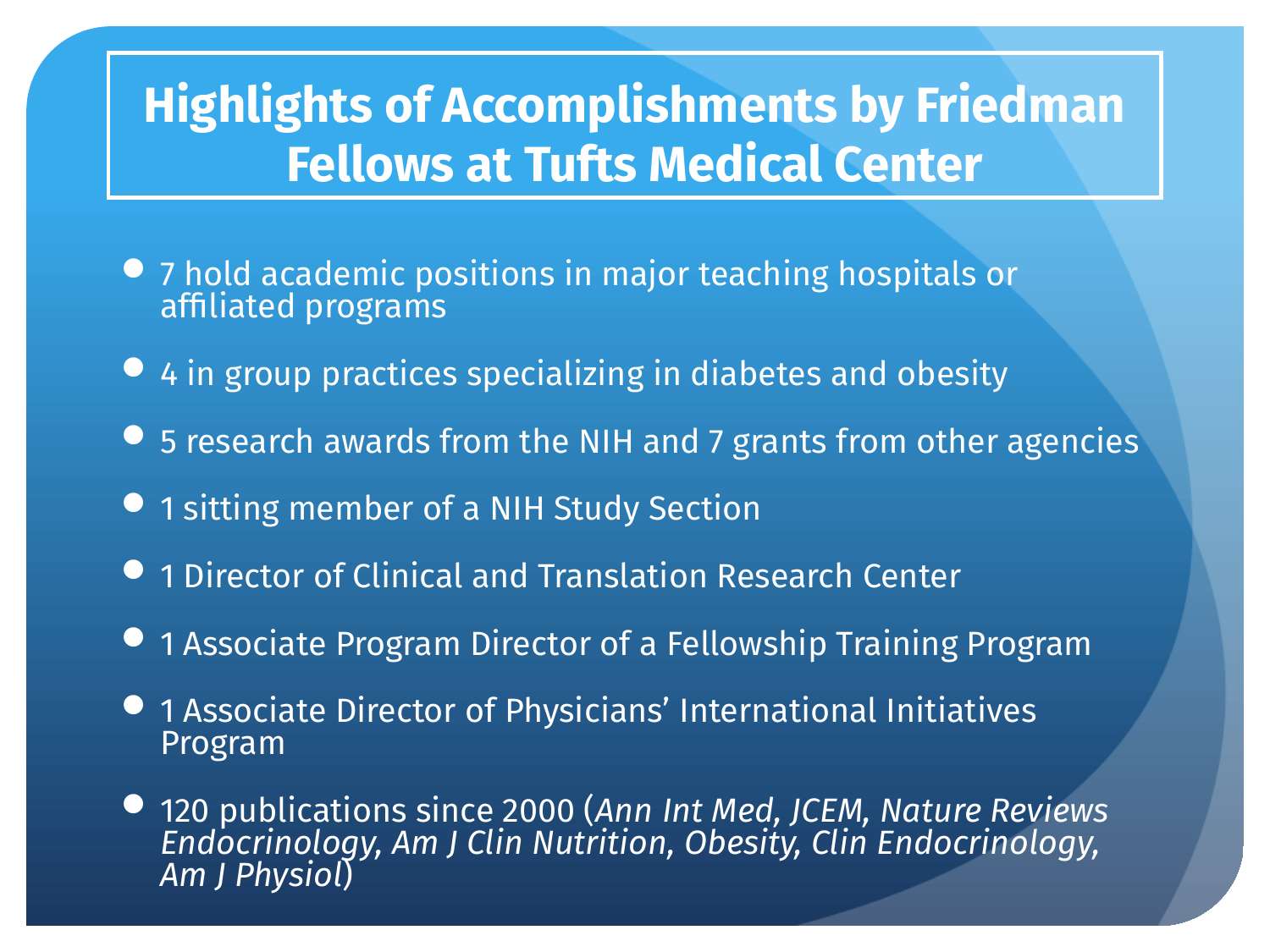

Highlights of Accomplishments by Friedman Fellows at Tufts Medical Center
7 hold academic positions in major teaching hospitals or affiliated programs
4 in group practices specializing in diabetes and obesity
5 research awards from the NIH and 7 grants from other agencies
1 sitting member of a NIH Study Section
1 Director of Clinical and Translation Research Center
1 Associate Program Director of a Fellowship Training Program
1 Associate Director of Physicians’ International Initiatives Program
120 publications since 2000 (Ann Int Med, JCEM, Nature Reviews Endocrinology, Am J Clin Nutrition, Obesity, Clin Endocrinology,  Am J Physiol)